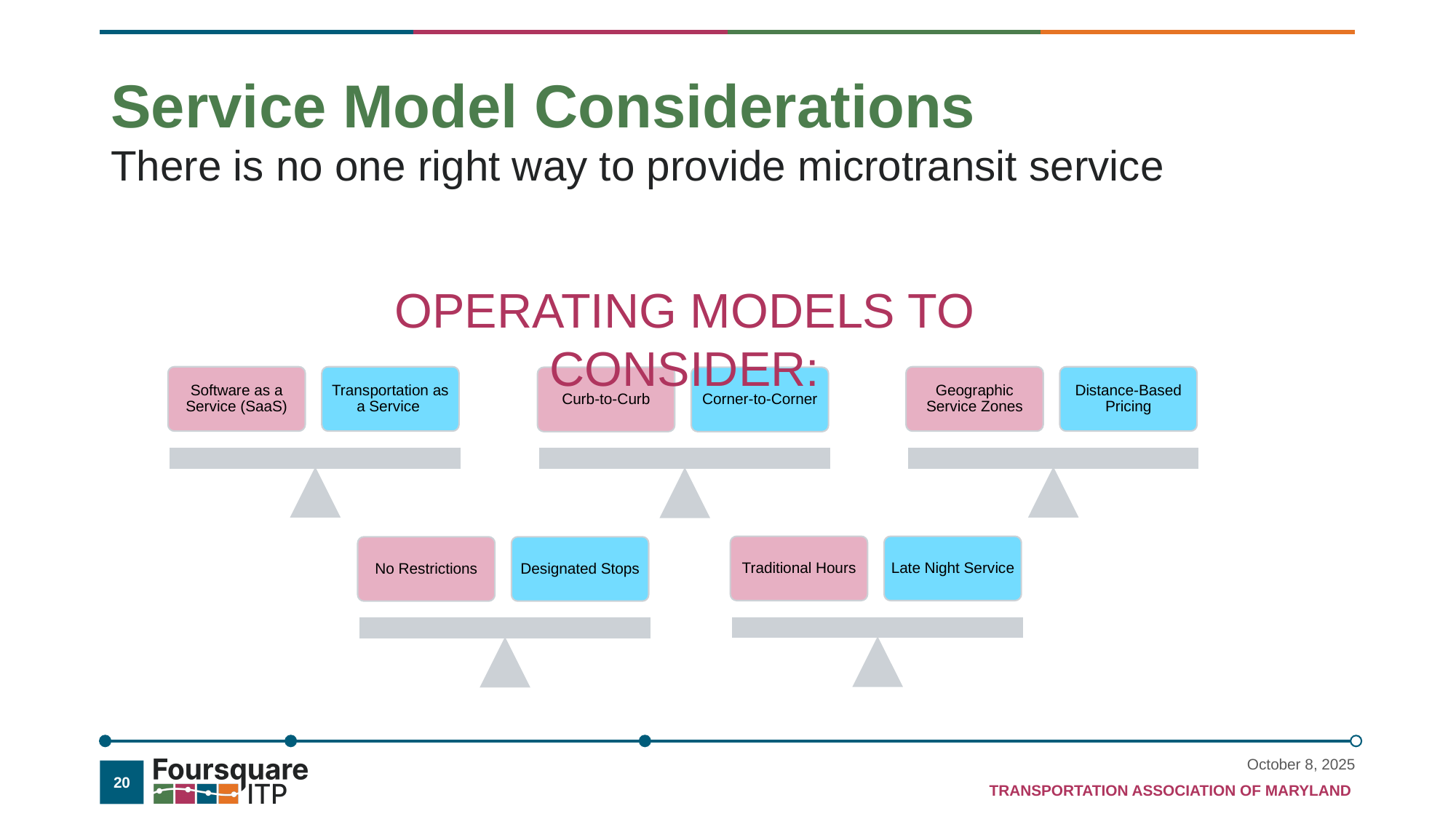

# Service Model Considerations
There is no one right way to provide microtransit service

OPERATING MODELS TO CONSIDER:
Software as a Service (SaaS)
Transportation as a Service

Geographic Service Zones
Distance-Based Pricing

Curb-to-Curb
Corner-to-Corner

Traditional Hours
Late Night Service

No Restrictions
Designated Stops

October 8, 2025
20
Transportation Association of Maryland